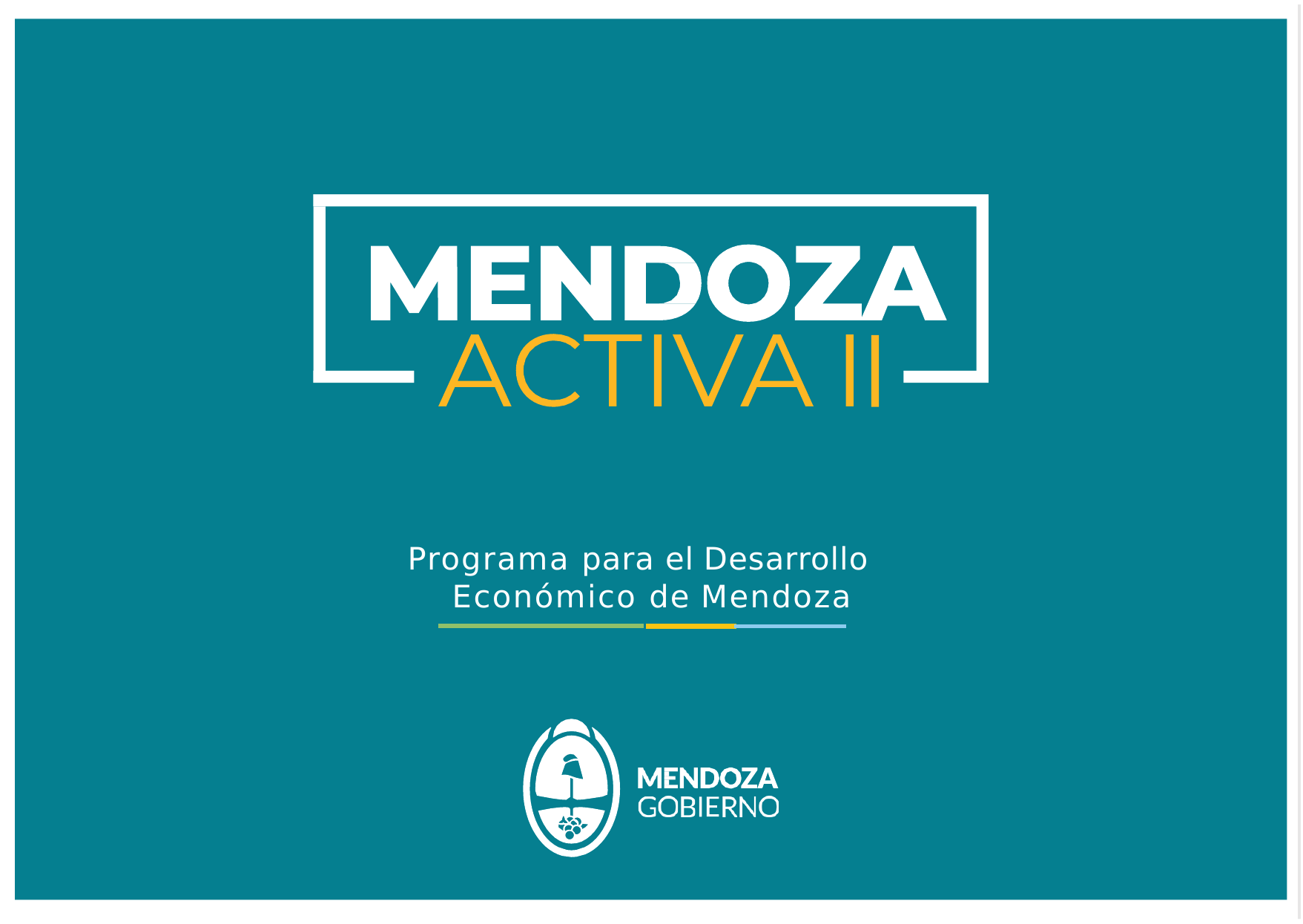

# Programa para el Desarrollo  Económico de Mendoza